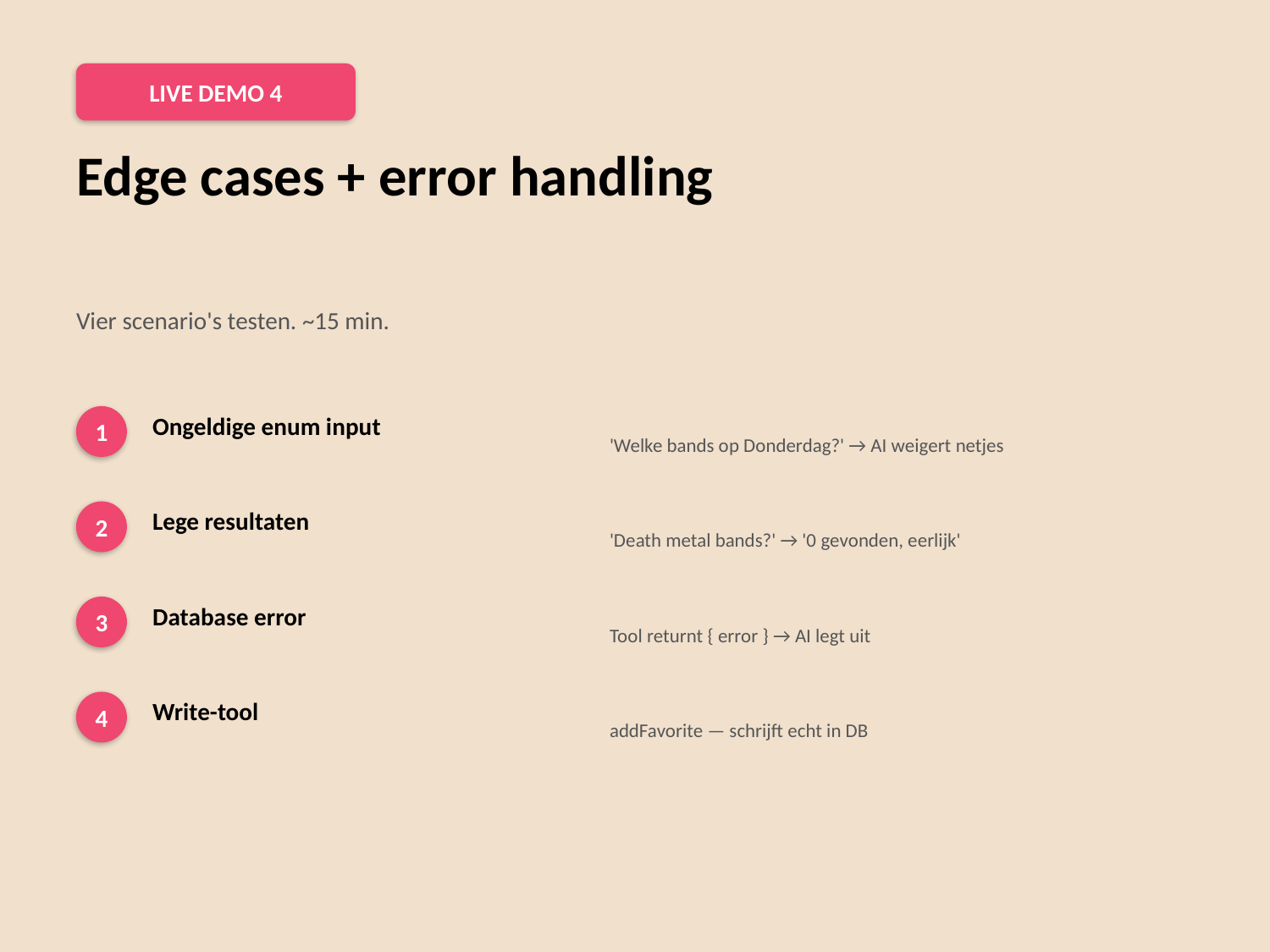

LIVE DEMO 4
Edge cases + error handling
Vier scenario's testen. ~15 min.
Ongeldige enum input

1
'Welke bands op Donderdag?' → AI weigert netjes
Lege resultaten

2
'Death metal bands?' → '0 gevonden, eerlijk'
Database error

3
Tool returnt { error } → AI legt uit
Write-tool

4
addFavorite — schrijft echt in DB